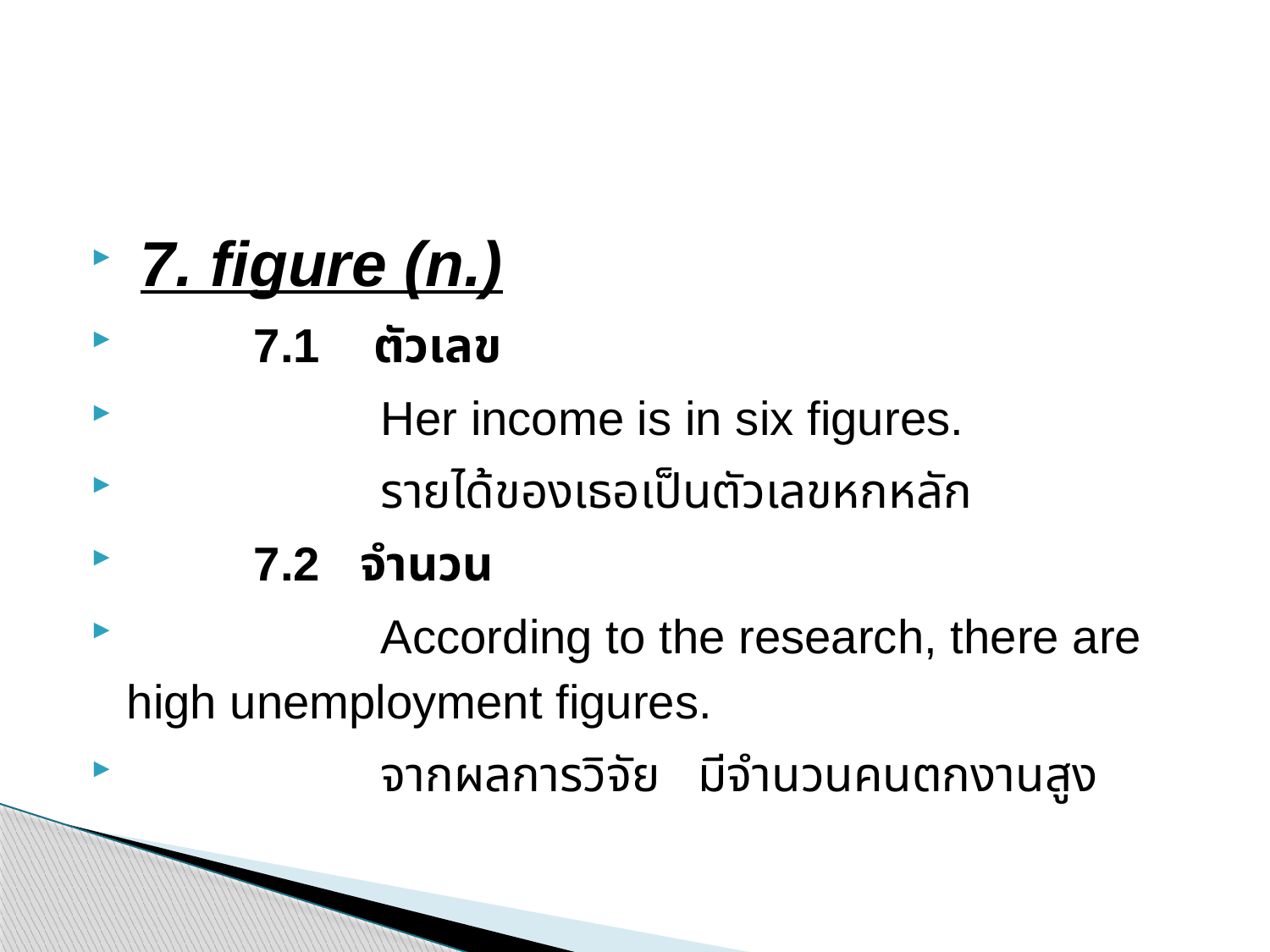

#
 7. figure (n.)
	7.1    ตัวเลข
		Her income is in six figures.
		รายได้ของเธอเป็นตัวเลขหกหลัก
	7.2   จำนวน
		According to the research, there are high unemployment figures.
		จากผลการวิจัย   มีจำนวนคนตกงานสูง